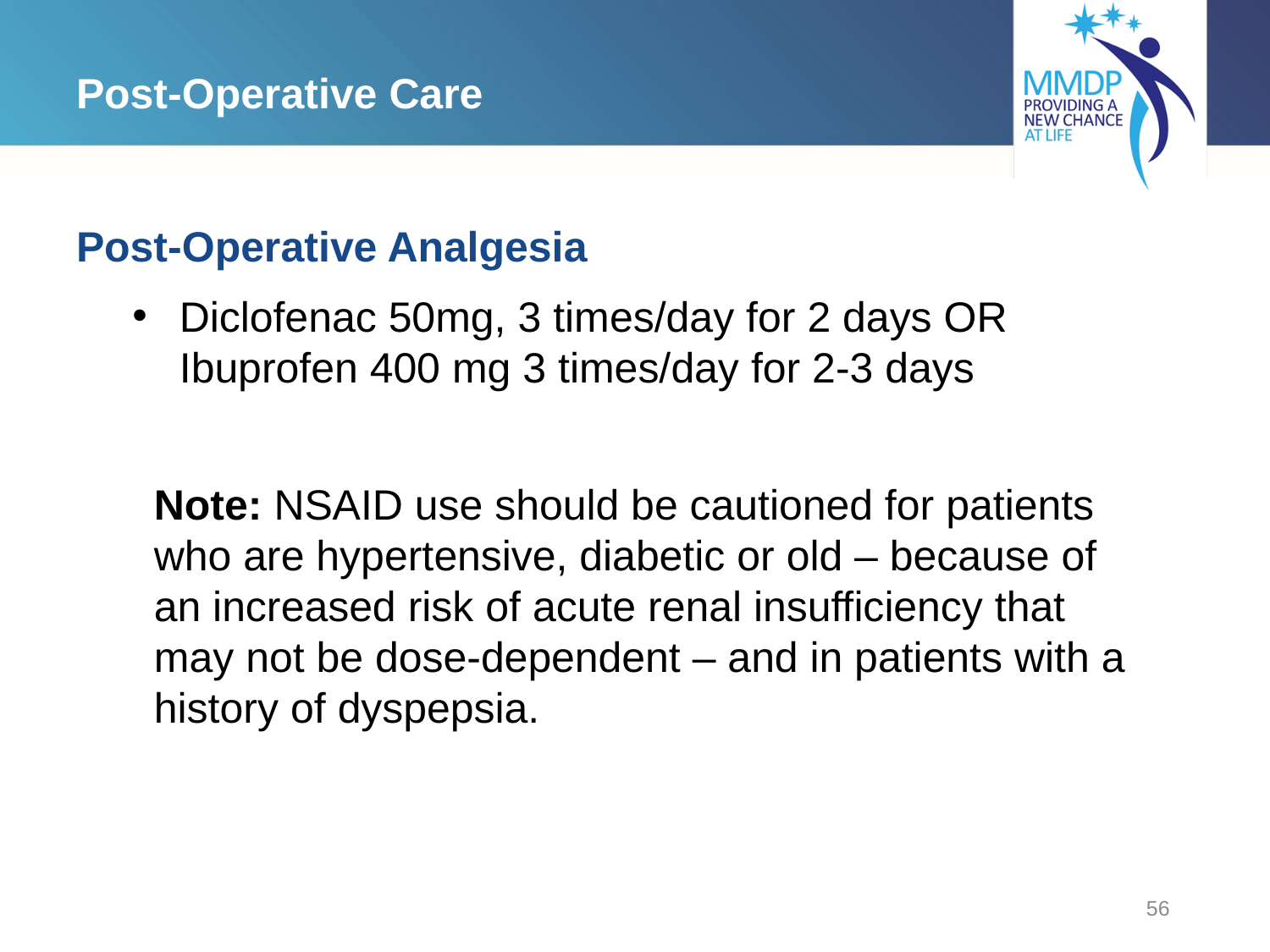

# Post-Operative Care
Post-Operative Analgesia
Diclofenac 50mg, 3 times/day for 2 days OR Ibuprofen 400 mg 3 times/day for 2-3 days

Note: NSAID use should be cautioned for patients who are hypertensive, diabetic or old – because of an increased risk of acute renal insufficiency that may not be dose-dependent – and in patients with a history of dyspepsia.
56